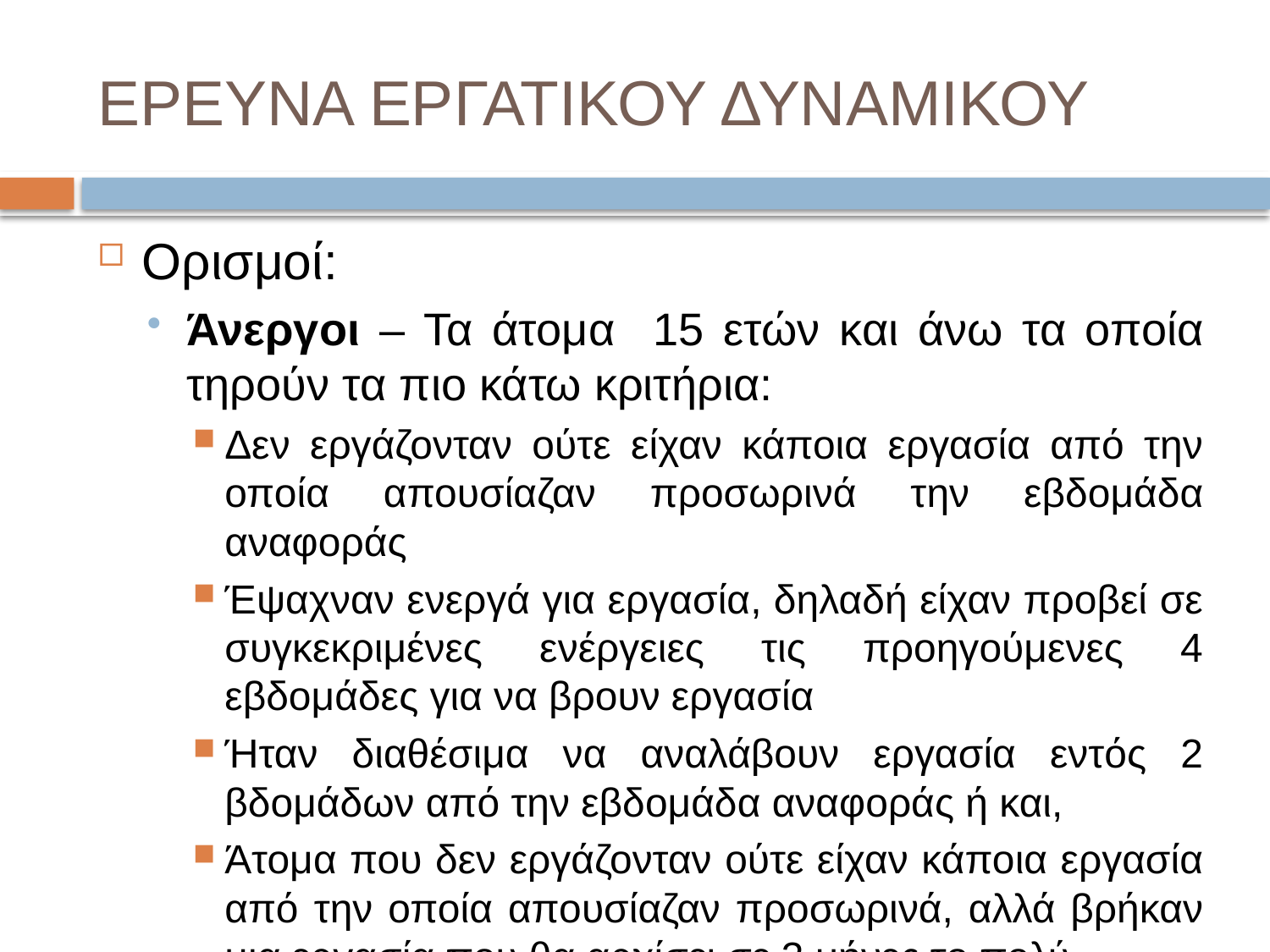

# ΕΡΕΥΝΑ ΕΡΓΑΤΙΚΟΥ ΔΥΝΑΜΙΚΟΥ
Ορισμοί:
Άνεργοι – Τα άτομα  15 ετών και άνω τα οποία τηρούν τα πιο κάτω κριτήρια:
Δεν εργάζονταν ούτε είχαν κάποια εργασία από την οποία απουσίαζαν προσωρινά την εβδομάδα αναφοράς
Έψαχναν ενεργά για εργασία, δηλαδή είχαν προβεί σε συγκεκριμένες ενέργειες τις προηγούμενες 4 εβδομάδες για να βρουν εργασία
Ήταν διαθέσιμα να αναλάβουν εργασία εντός 2 βδομάδων από την εβδομάδα αναφοράς ή και,
Άτομα που δεν εργάζονταν ούτε είχαν κάποια εργασία από την οποία απουσίαζαν προσωρινά, αλλά βρήκαν μια εργασία που θα αρχίσει σε 3 μήνες το πολύ.